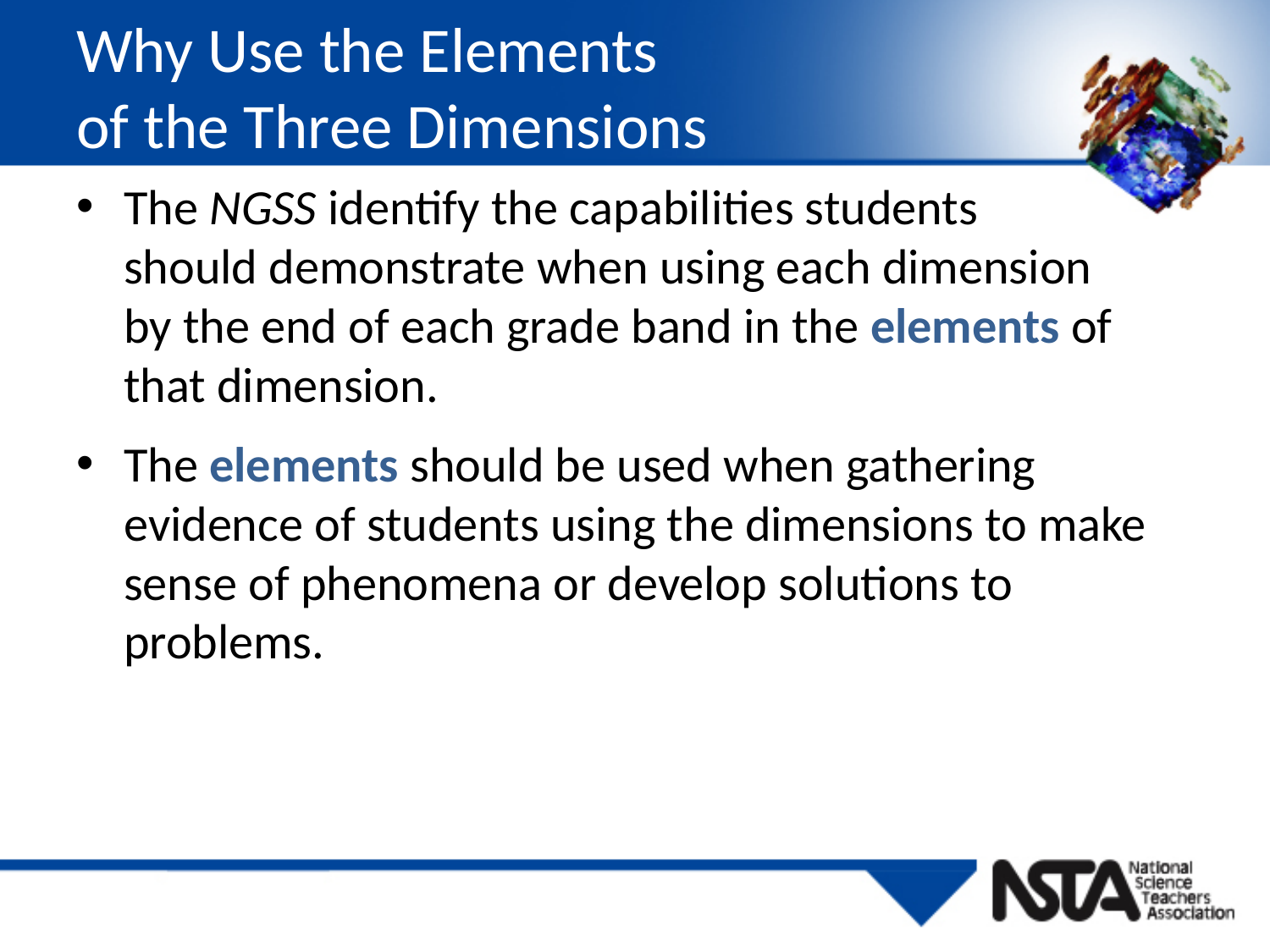

# Why Use the Elements of the Three Dimensions
The NGSS identify the capabilities students
should demonstrate when using each dimension
by the end of each grade band in the elements of that dimension.
The elements should be used when gathering evidence of students using the dimensions to make sense of phenomena or develop solutions to problems.